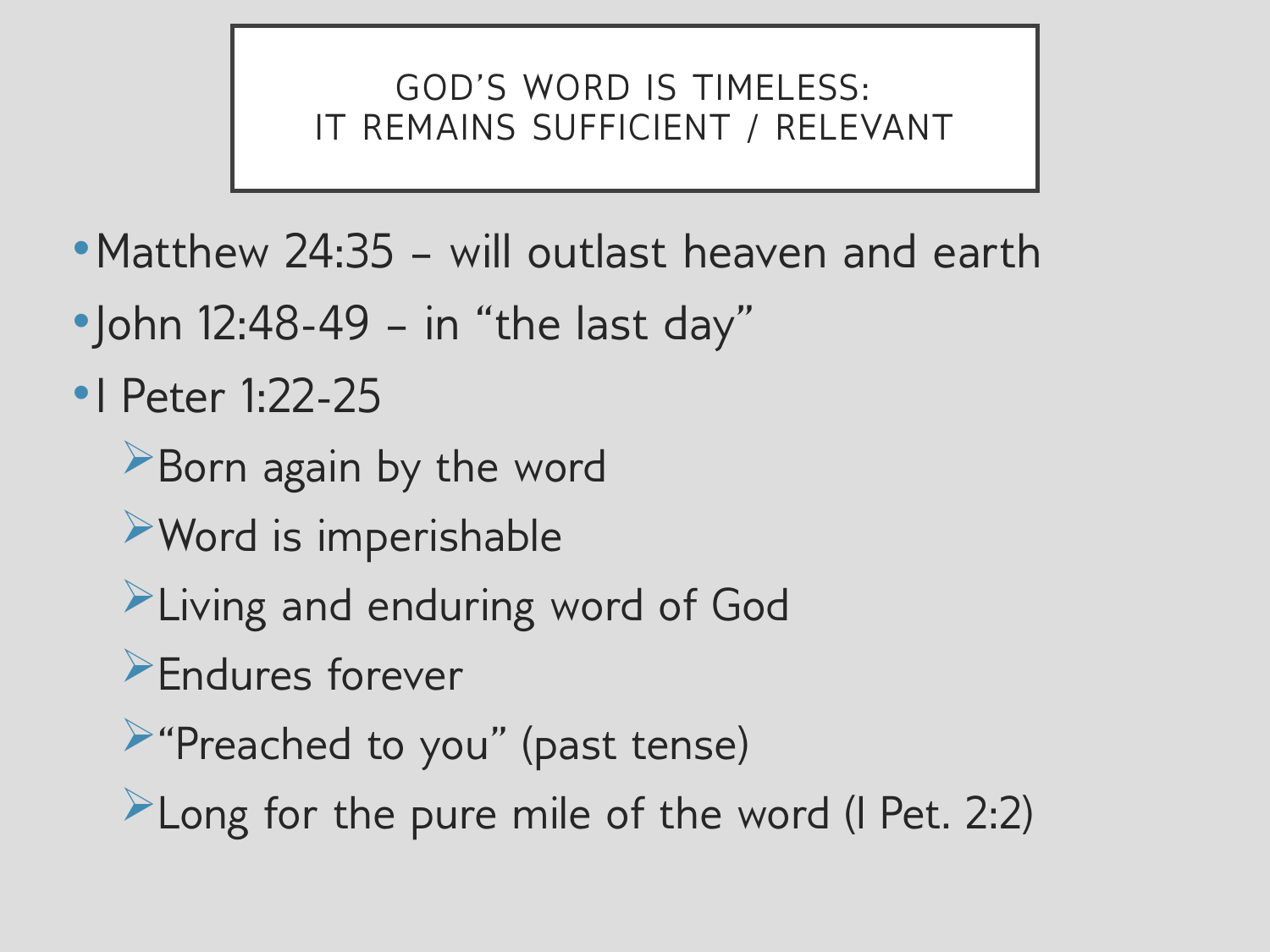

# GOD’S WORD IS TIMELESS: IT REMAINS SUFFICIENT / RELEVANT
Matthew 24:35 – will outlast heaven and earth
John 12:48-49 – in “the last day”
I Peter 1:22-25
Born again by the word
Word is imperishable
Living and enduring word of God
Endures forever
“Preached to you” (past tense)
Long for the pure mile of the word (I Pet. 2:2)